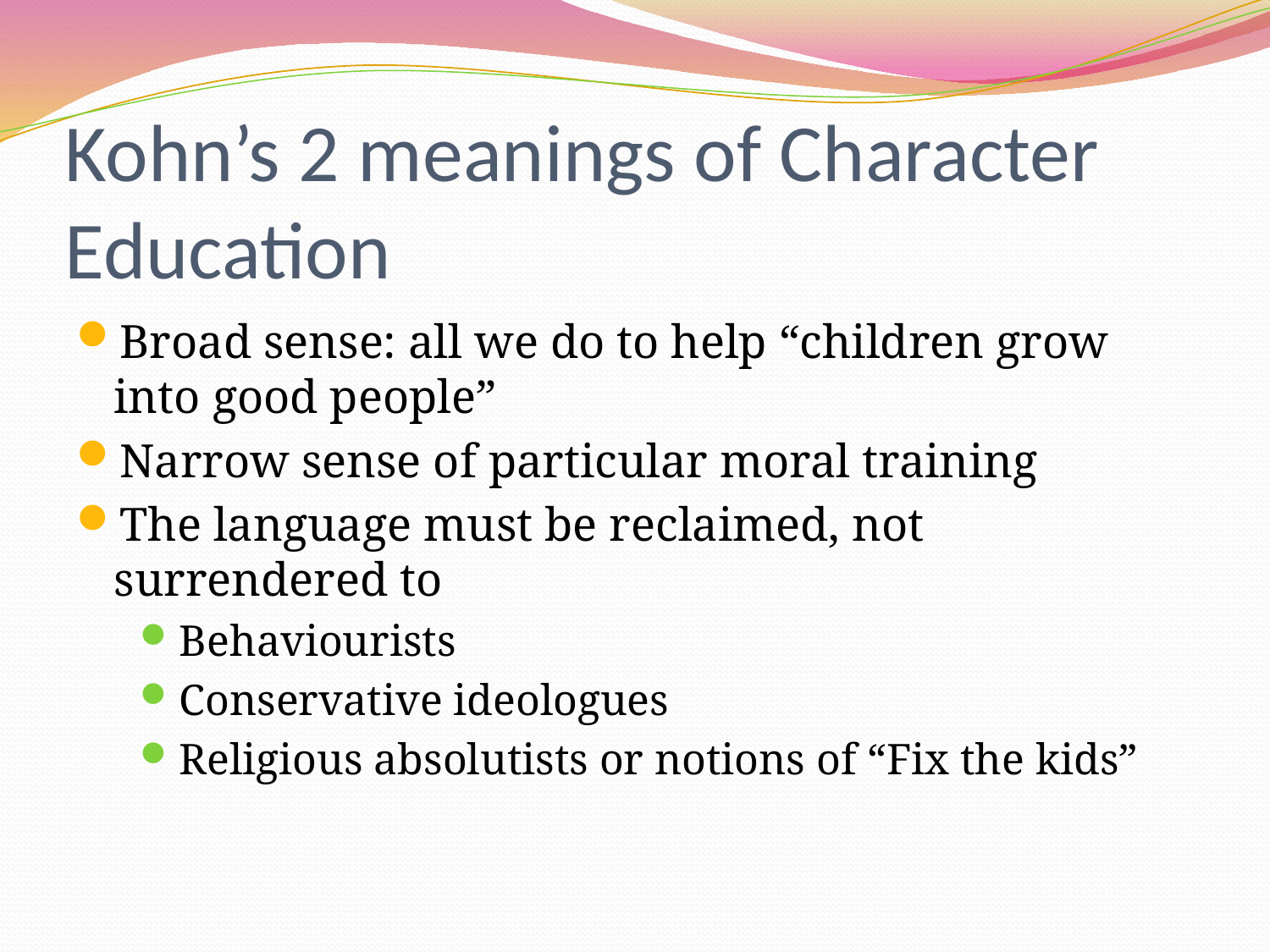

# Kohn’s 2 meanings of Character Education
Broad sense: all we do to help “children grow into good people”
Narrow sense of particular moral training
The language must be reclaimed, not surrendered to
Behaviourists
Conservative ideologues
Religious absolutists or notions of “Fix the kids”